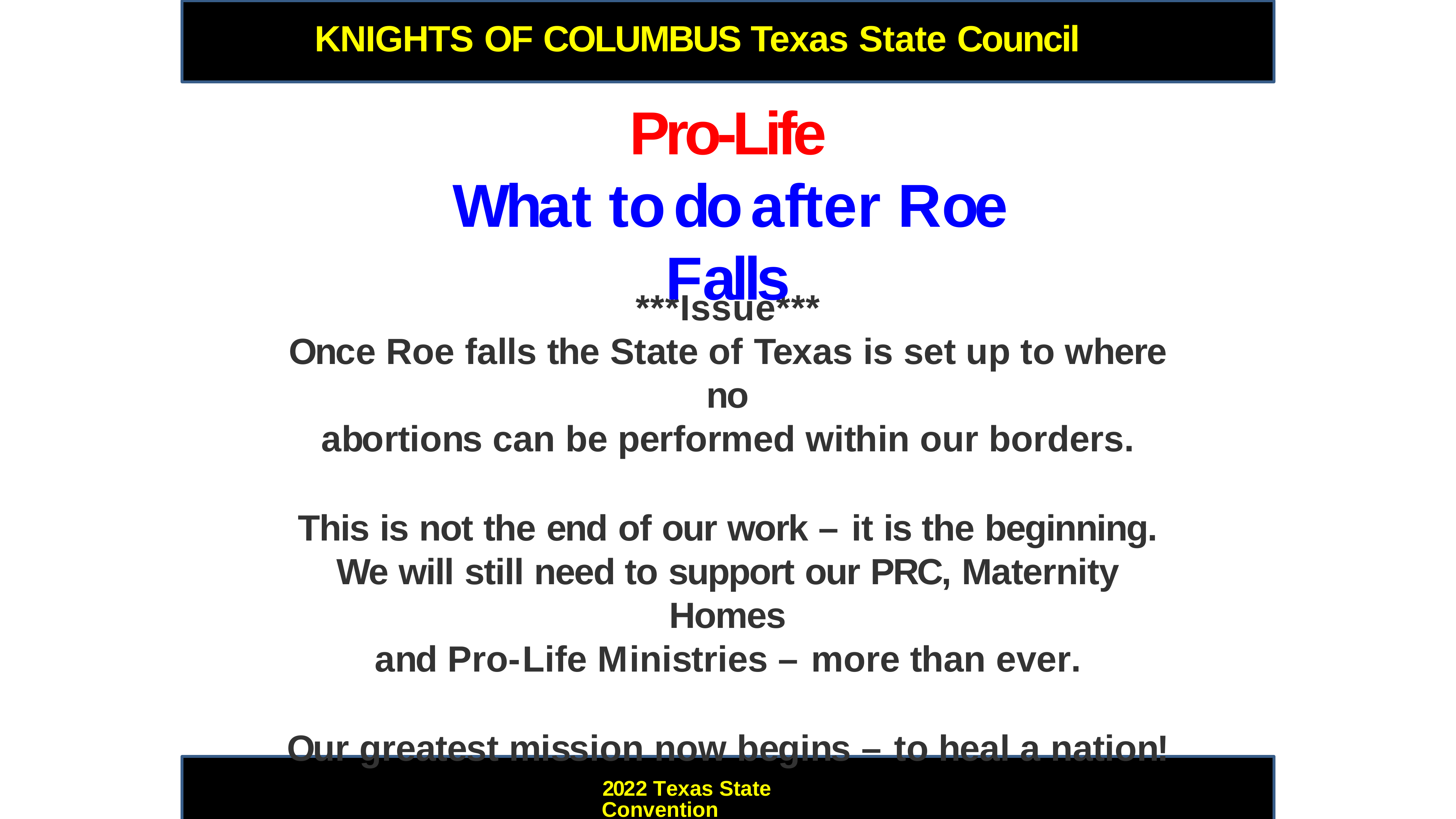

KNIGHTS OF COLUMBUS	Texas State Council
# Pro-Life
What to do after Roe Falls
***Issue***
Once Roe falls the State of Texas is set up to where no
abortions can be performed within our borders.

This is not the end of our work – it is the beginning.
We will still need to support our PRC, Maternity Homes
and Pro-Life Ministries – more than ever.

Our greatest mission now begins – to heal a nation!
35
2022 Texas State Convention